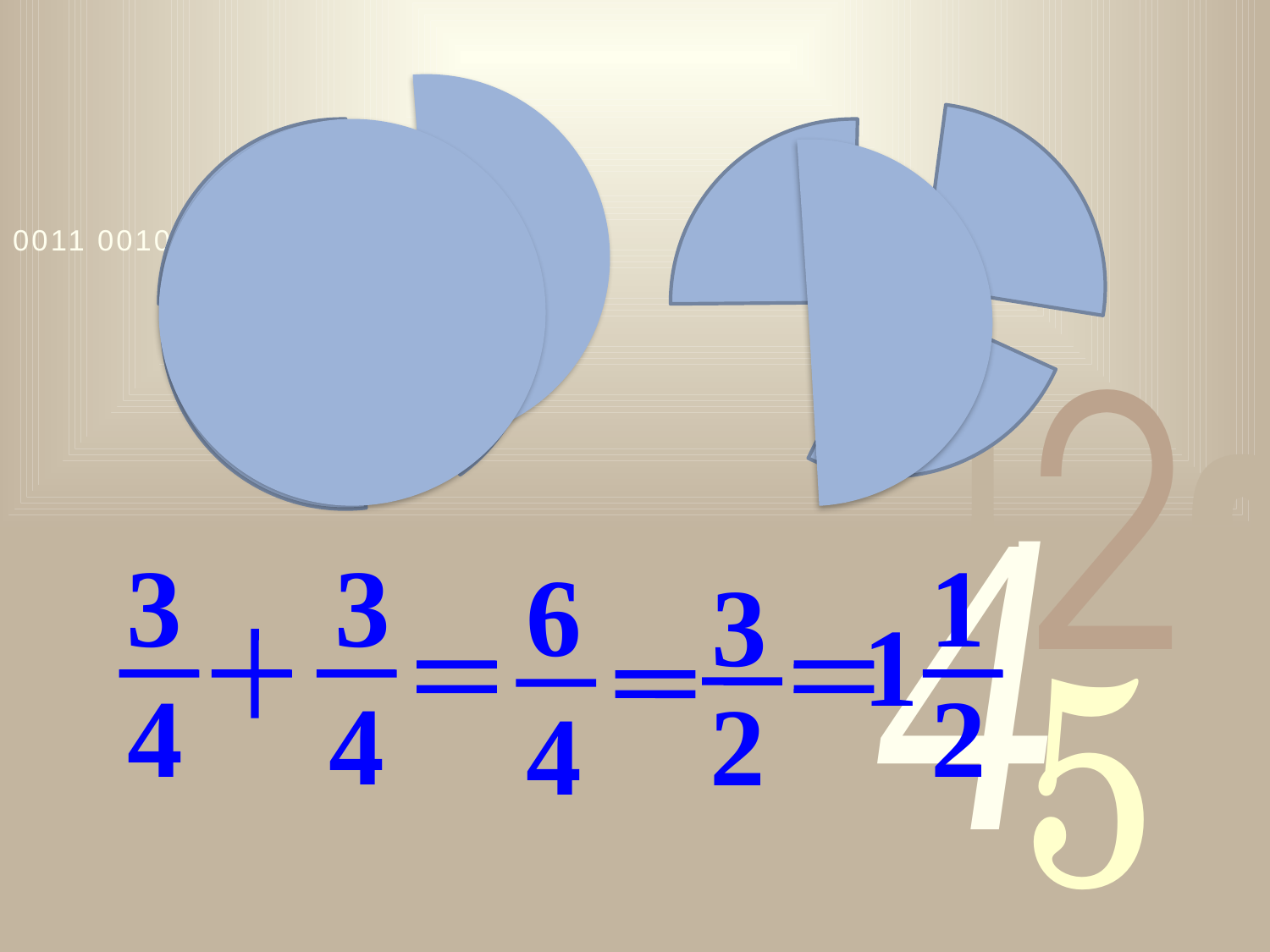

3
4

3
1
2

1

6

4
3
2

4